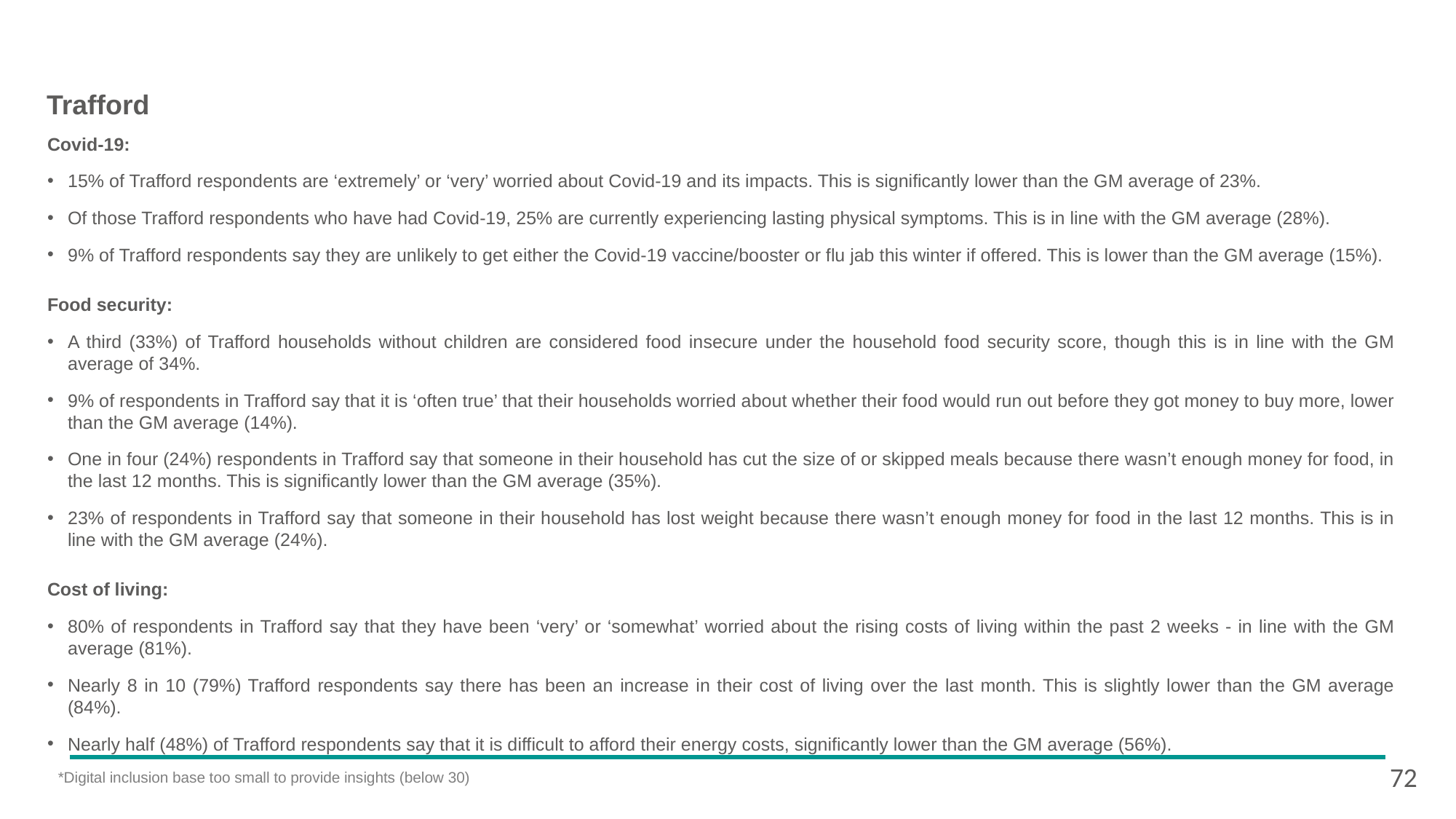

# Trafford
Covid-19:
15% of Trafford respondents are ‘extremely’ or ‘very’ worried about Covid-19 and its impacts. This is significantly lower than the GM average of 23%.
Of those Trafford respondents who have had Covid-19, 25% are currently experiencing lasting physical symptoms. This is in line with the GM average (28%).
9% of Trafford respondents say they are unlikely to get either the Covid-19 vaccine/booster or flu jab this winter if offered. This is lower than the GM average (15%).

Food security:
A third (33%) of Trafford households without children are considered food insecure under the household food security score, though this is in line with the GM average of 34%.
9% of respondents in Trafford say that it is ‘often true’ that their households worried about whether their food would run out before they got money to buy more, lower than the GM average (14%).
One in four (24%) respondents in Trafford say that someone in their household has cut the size of or skipped meals because there wasn’t enough money for food, in the last 12 months. This is significantly lower than the GM average (35%).
23% of respondents in Trafford say that someone in their household has lost weight because there wasn’t enough money for food in the last 12 months. This is in line with the GM average (24%).

Cost of living:
80% of respondents in Trafford say that they have been ‘very’ or ‘somewhat’ worried about the rising costs of living within the past 2 weeks - in line with the GM average (81%).
Nearly 8 in 10 (79%) Trafford respondents say there has been an increase in their cost of living over the last month. This is slightly lower than the GM average (84%).
Nearly half (48%) of Trafford respondents say that it is difficult to afford their energy costs, significantly lower than the GM average (56%).
72
*Digital inclusion base too small to provide insights (below 30)